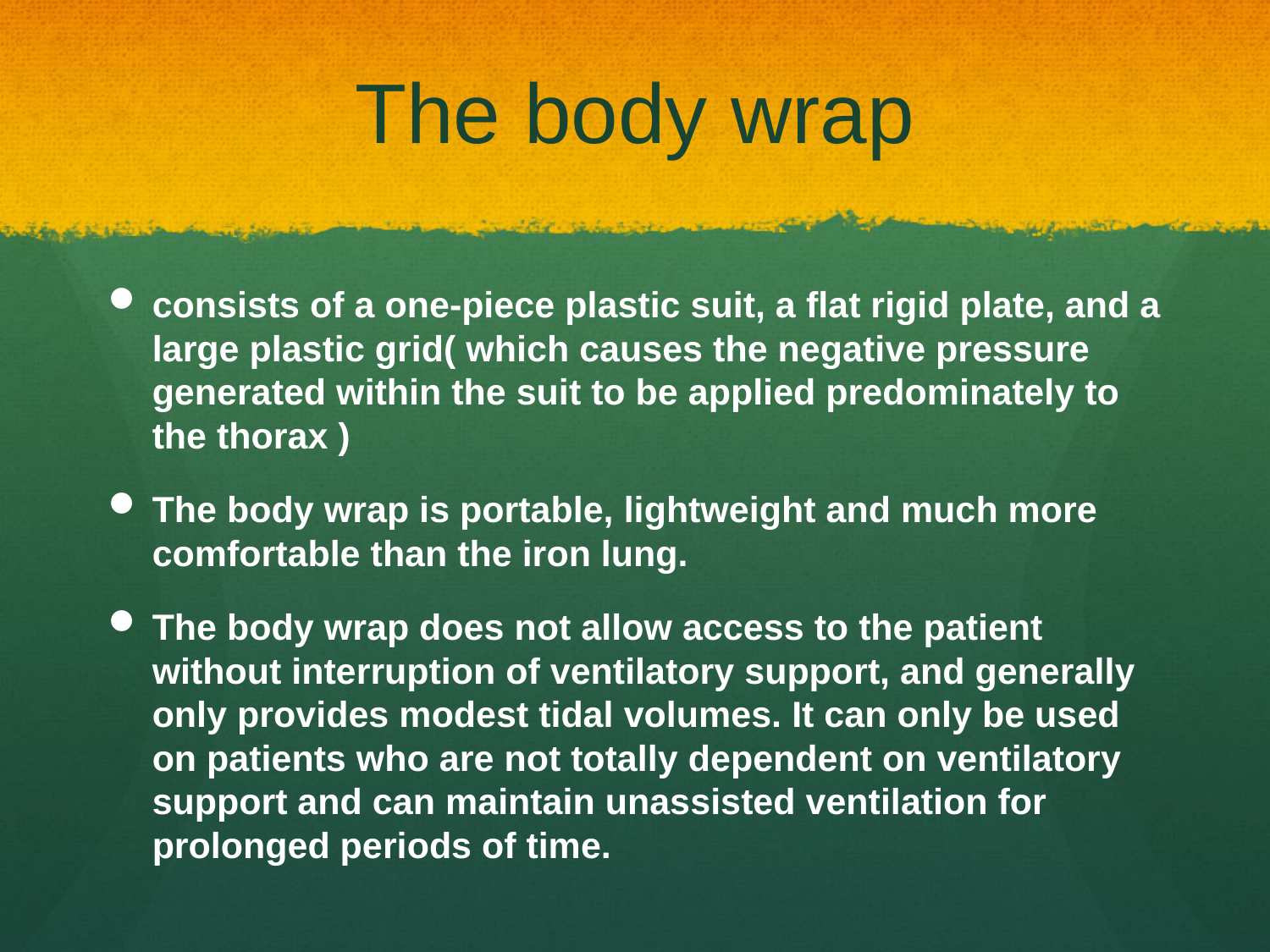

# The body wrap
consists of a one-piece plastic suit, a flat rigid plate, and a large plastic grid( which causes the negative pressure generated within the suit to be applied predominately to the thorax )
The body wrap is portable, lightweight and much more comfortable than the iron lung.
The body wrap does not allow access to the patient without interruption of ventilatory support, and generally only provides modest tidal volumes. It can only be used on patients who are not totally dependent on ventilatory support and can maintain unassisted ventilation for prolonged periods of time.